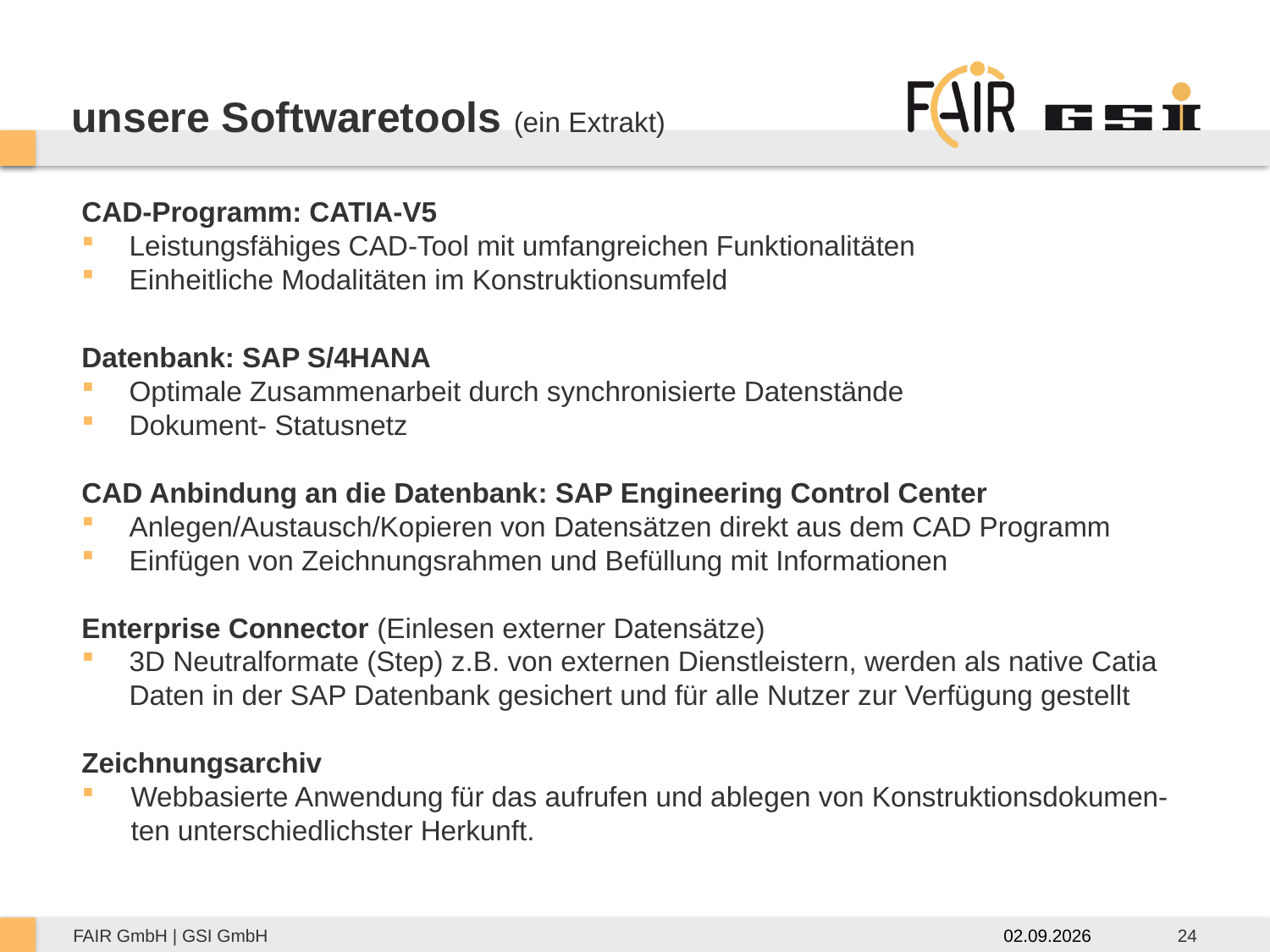

# unsere Softwaretools (ein Extrakt)
CAD-Programm: CATIA-V5
Leistungsfähiges CAD-Tool mit umfangreichen Funktionalitäten
Einheitliche Modalitäten im Konstruktionsumfeld

Datenbank: SAP S/4HANA
Optimale Zusammenarbeit durch synchronisierte Datenstände
Dokument- Statusnetz
CAD Anbindung an die Datenbank: SAP Engineering Control Center
Anlegen/Austausch/Kopieren von Datensätzen direkt aus dem CAD Programm
Einfügen von Zeichnungsrahmen und Befüllung mit Informationen
Enterprise Connector (Einlesen externer Datensätze)
3D Neutralformate (Step) z.B. von externen Dienstleistern, werden als native Catia
Daten in der SAP Datenbank gesichert und für alle Nutzer zur Verfügung gestellt
Zeichnungsarchiv
Webbasierte Anwendung für das aufrufen und ablegen von Konstruktionsdokumen-ten unterschiedlichster Herkunft.

02.09.2026
24